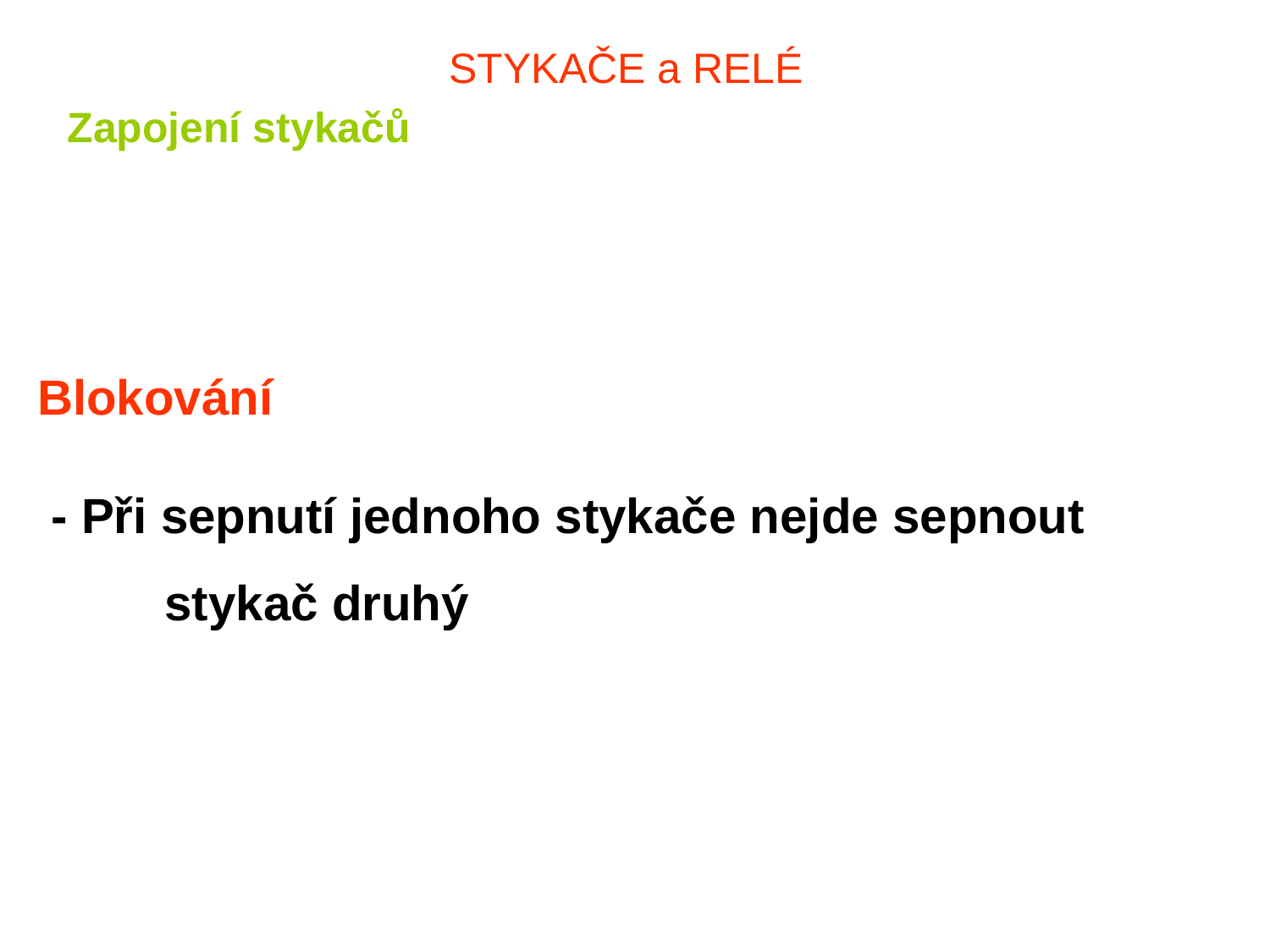

# STYKAČE a RELÉ
Zapojení stykačů
Blokování
 - Při sepnutí jednoho stykače nejde sepnout 	stykač druhý